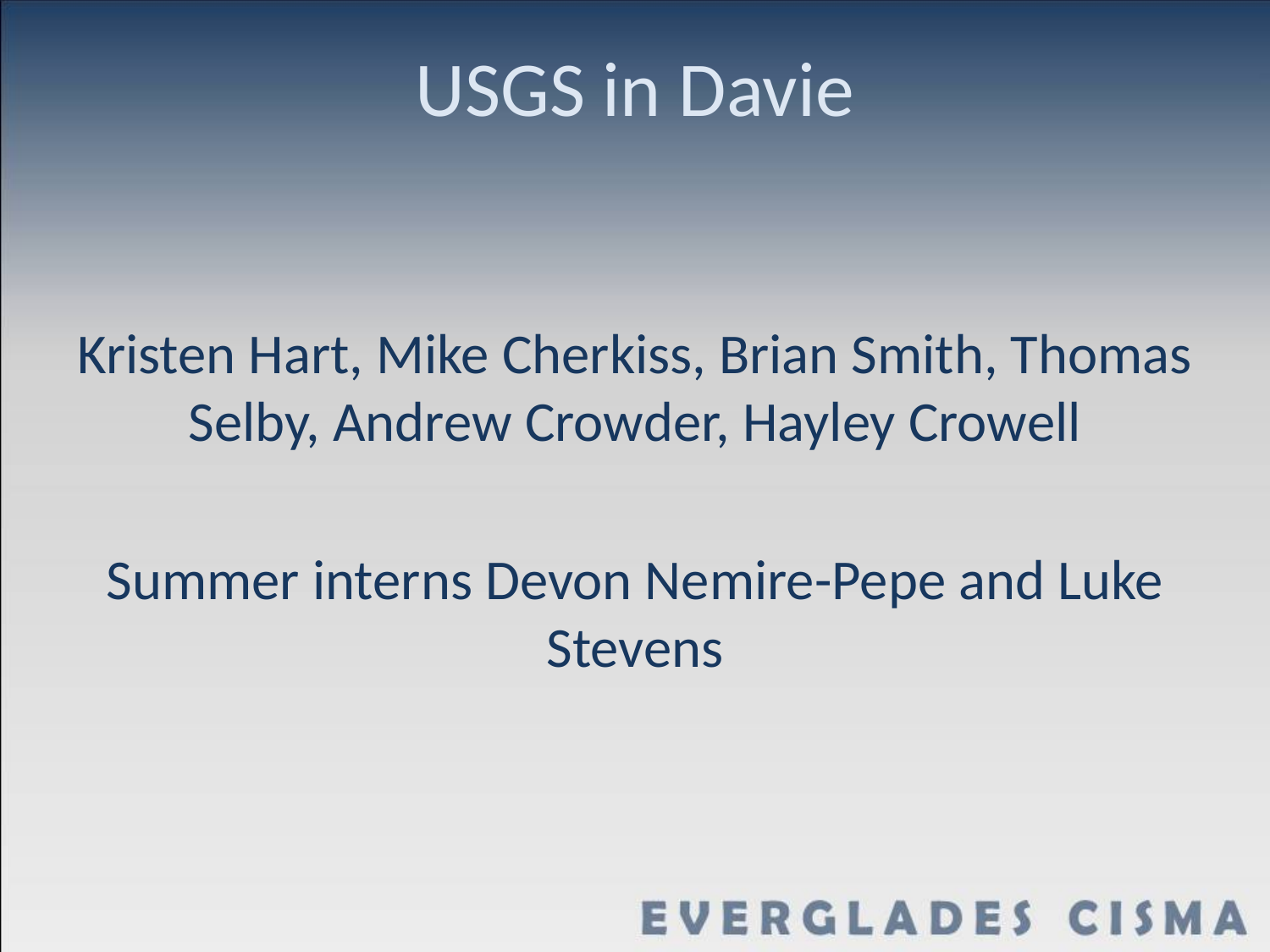

# USGS in Davie
Kristen Hart, Mike Cherkiss, Brian Smith, Thomas Selby, Andrew Crowder, Hayley Crowell

Summer interns Devon Nemire-Pepe and Luke Stevens